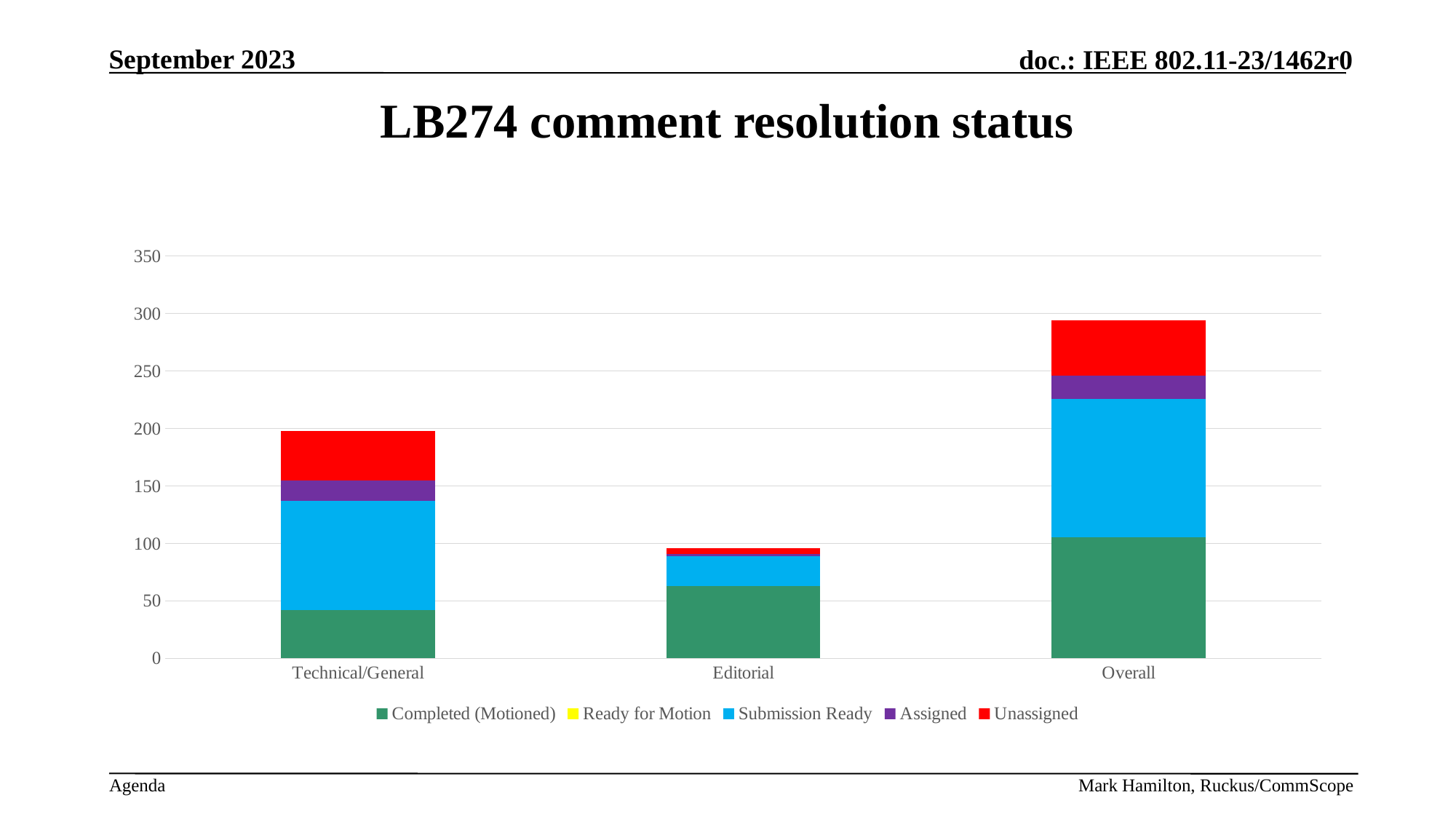

# LB274 comment resolution status

### Chart

| Category | Completed (Motioned) | Ready for Motion | Submission Ready | Assigned | Unassigned |
|---|---|---|---|---|---|
| Technical/General | 42.0 | 0.0 | 95.0 | 18.0 | 43.0 |
| Editorial | 63.0 | 0.0 | 26.0 | 2.0 | 5.0 |
| Overall | 105.0 | 0.0 | 121.0 | 20.0 | 48.0 |